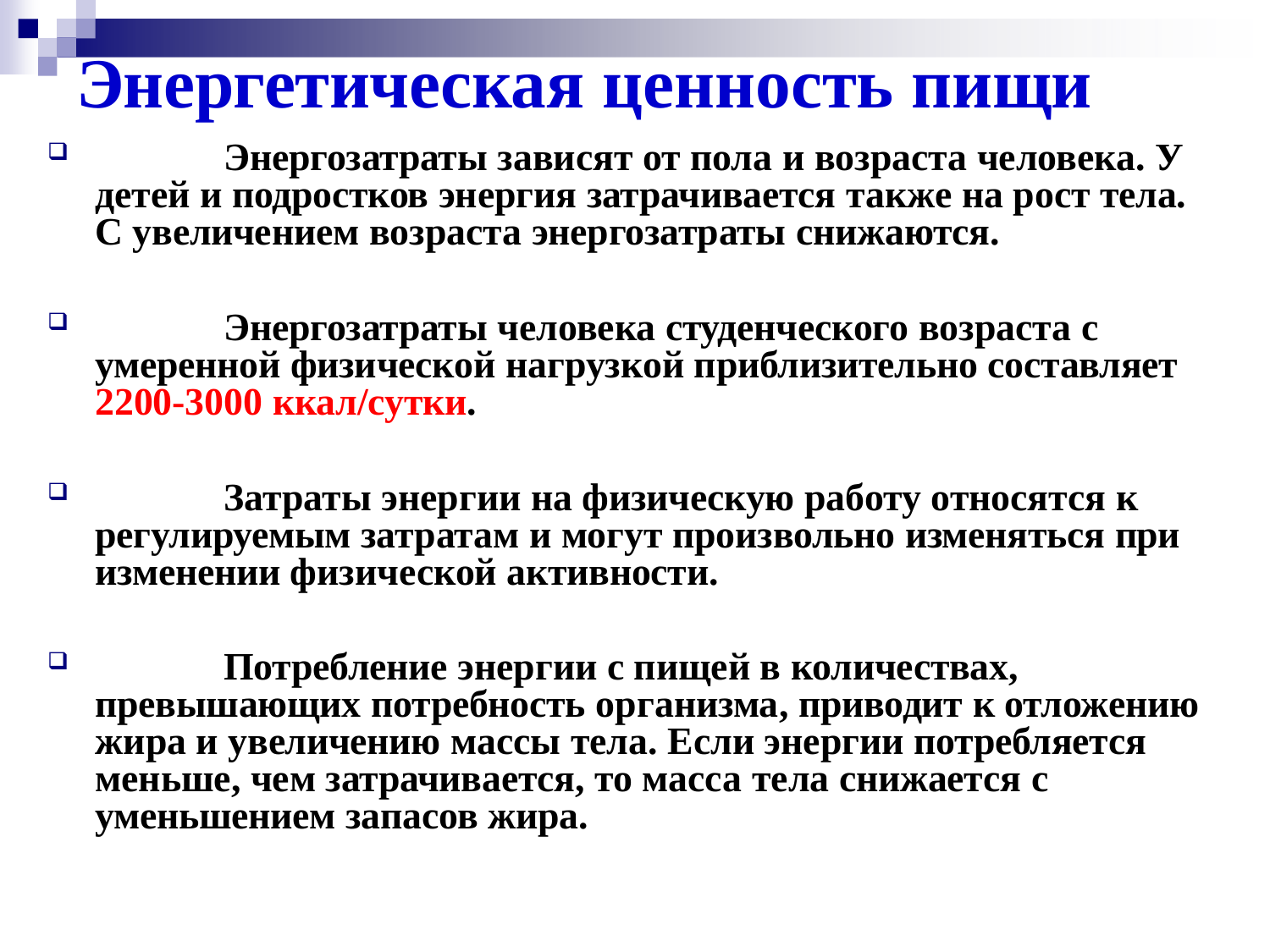

# Энергетическая ценность пищи
	Энергозатраты зависят от пола и возраста человека. У детей и подростков энергия затрачивается также на рост тела. С увеличением возраста энергозатраты снижаются.

	Энергозатраты человека студенческого возраста с умеренной физической нагрузкой приблизительно составляет 2200-3000 ккал/сутки.

	Затраты энергии на физическую работу относятся к регулируемым затратам и могут произвольно изменяться при изменении физической активности.

	Потребление энергии с пищей в количествах, превышающих потребность организма, приводит к отложению жира и увеличению массы тела. Если энергии потребляется меньше, чем затрачивается, то масса тела снижается с уменьшением запасов жира.